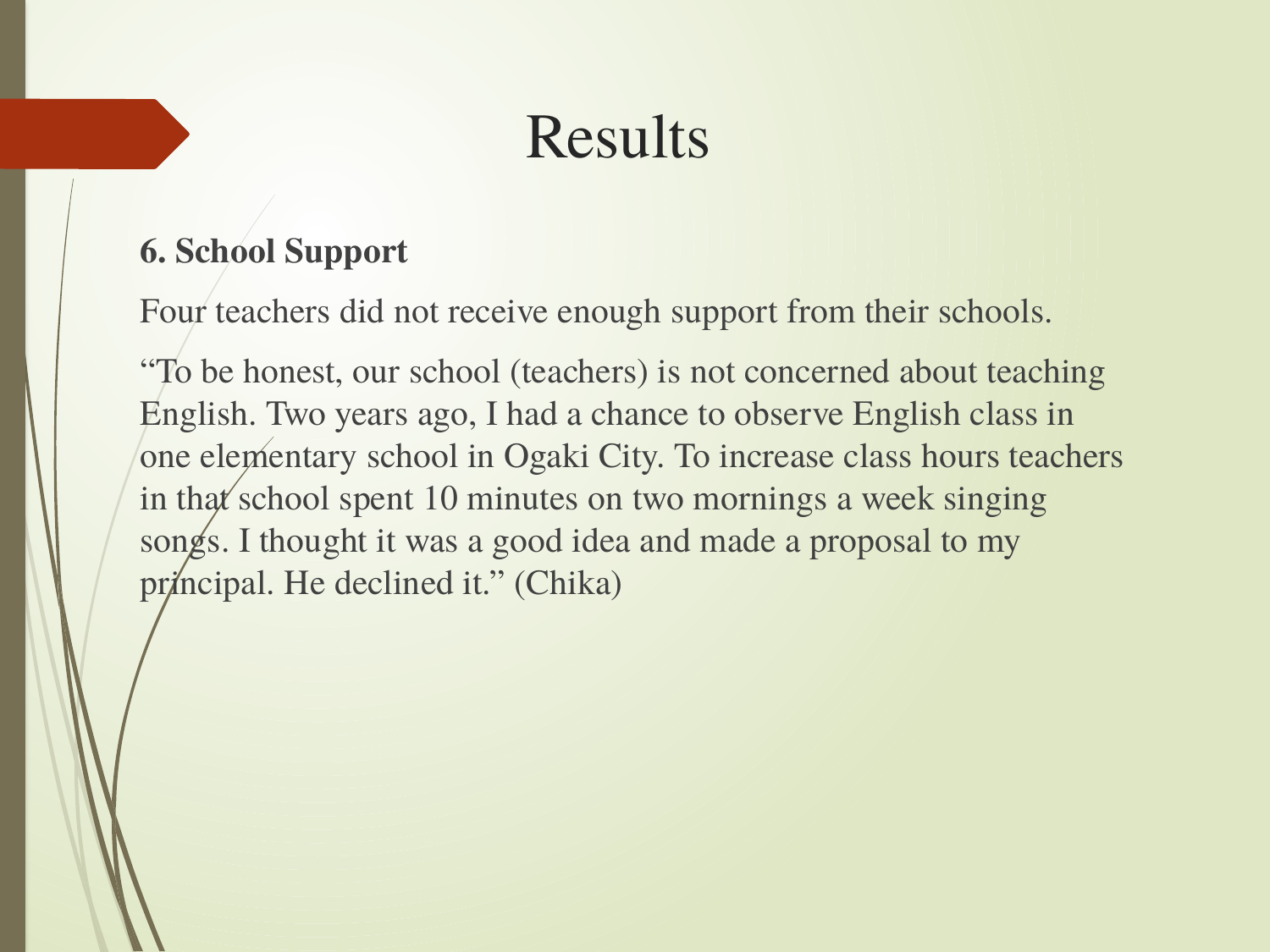

# Results
6. School Support
Four teachers did not receive enough support from their schools.
“To be honest, our school (teachers) is not concerned about teaching English. Two years ago, I had a chance to observe English class in one elementary school in Ogaki City. To increase class hours teachers in that school spent 10 minutes on two mornings a week singing songs. I thought it was a good idea and made a proposal to my principal. He declined it.” (Chika)